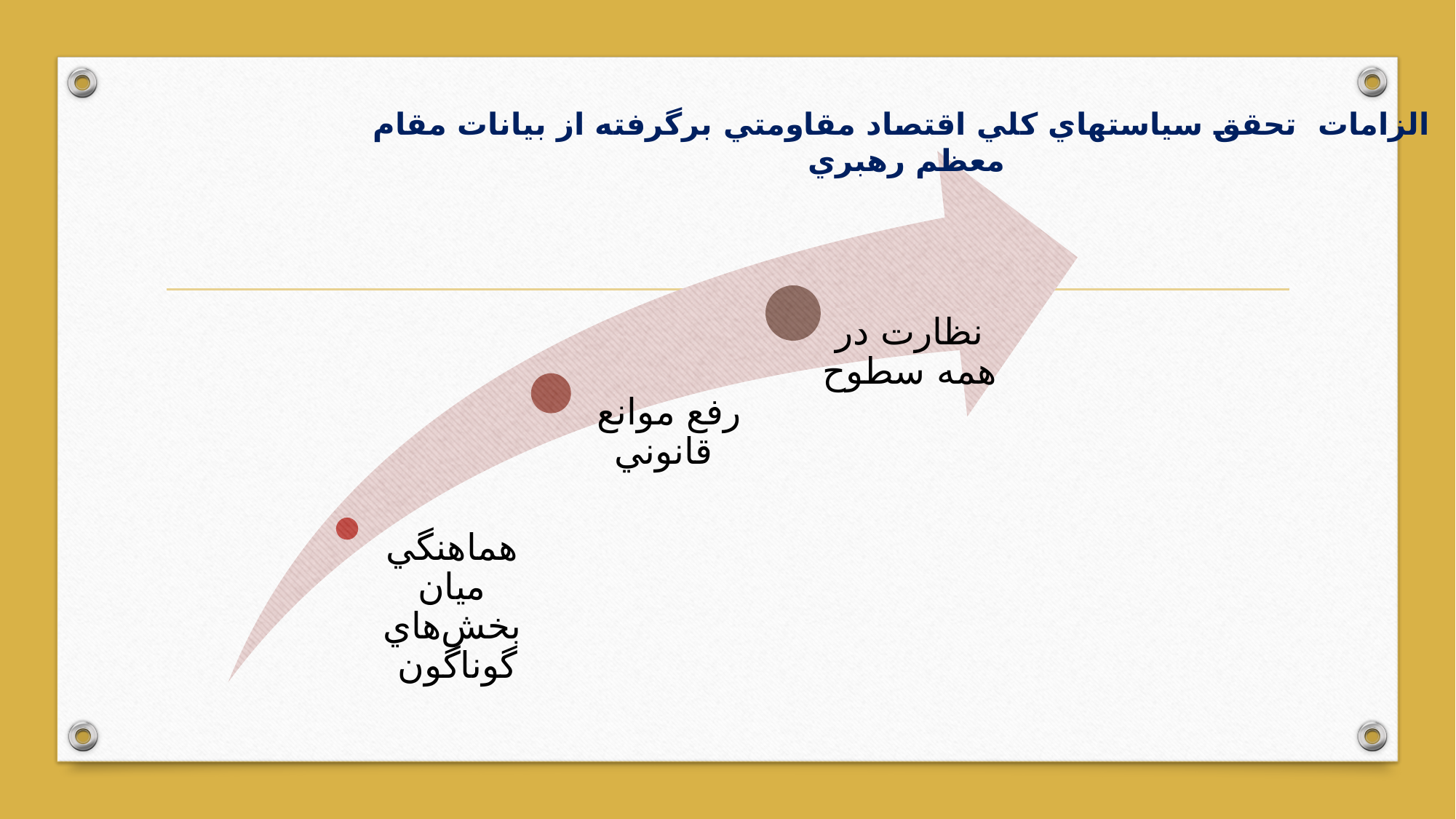

الزامات  تحقق سياستهاي کلي اقتصاد مقاومتي برگرفته از بيانات مقام معظم رهبري
هماهنگي ميان بخش‌هاي گوناگون
رفع موانع  قانوني
نظارت در همه‌ سطوح